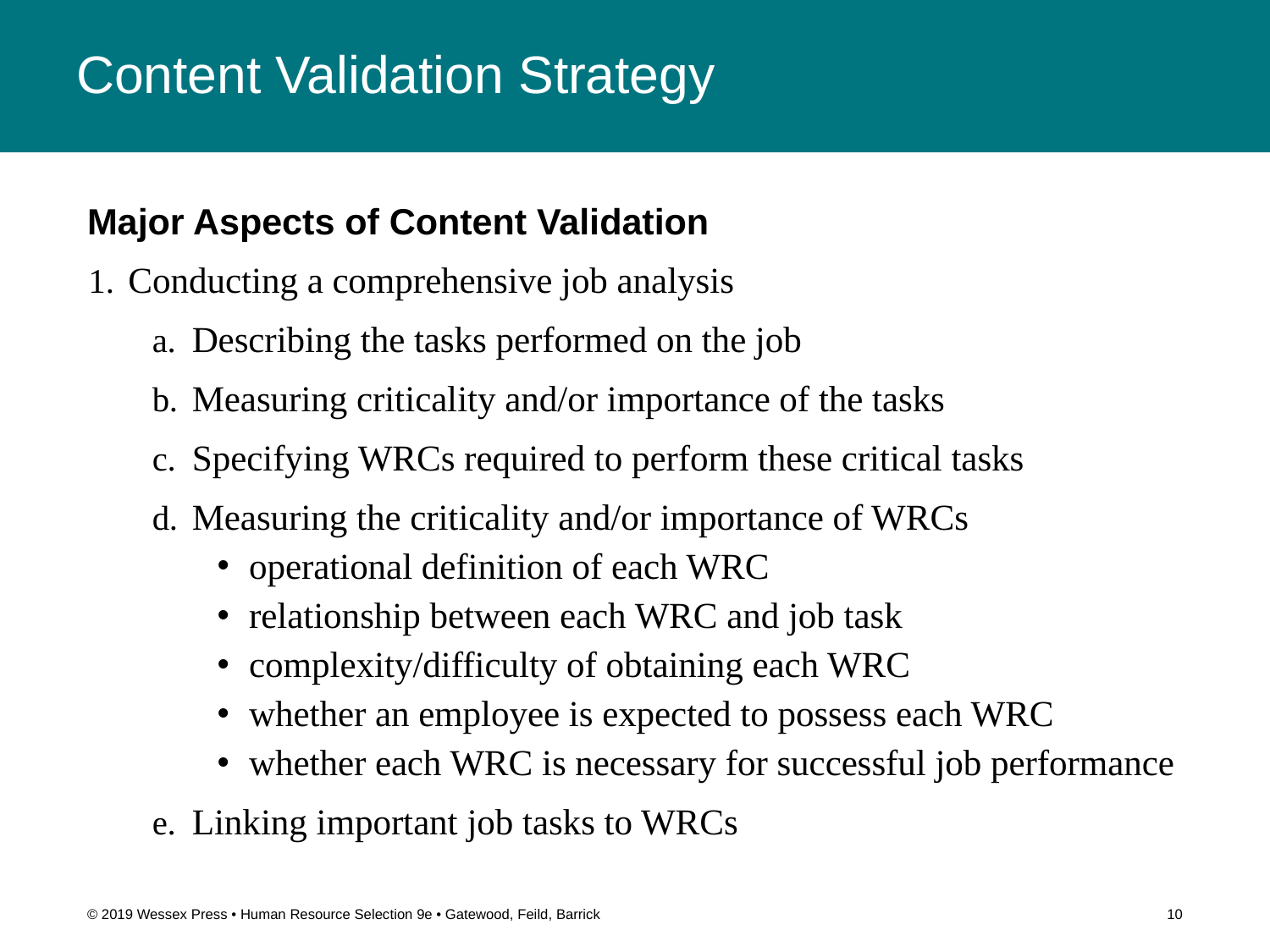

# Content Validation Strategy
Major Aspects of Content Validation
Conducting a comprehensive job analysis
Describing the tasks performed on the job
Measuring criticality and/or importance of the tasks
Specifying WRCs required to perform these critical tasks
Measuring the criticality and/or importance of WRCs
operational definition of each WRC
relationship between each WRC and job task
complexity/difficulty of obtaining each WRC
whether an employee is expected to possess each WRC
whether each WRC is necessary for successful job performance
Linking important job tasks to WRCs
© 2019 Wessex Press • Human Resource Selection 9e • Gatewood, Feild, Barrick
10